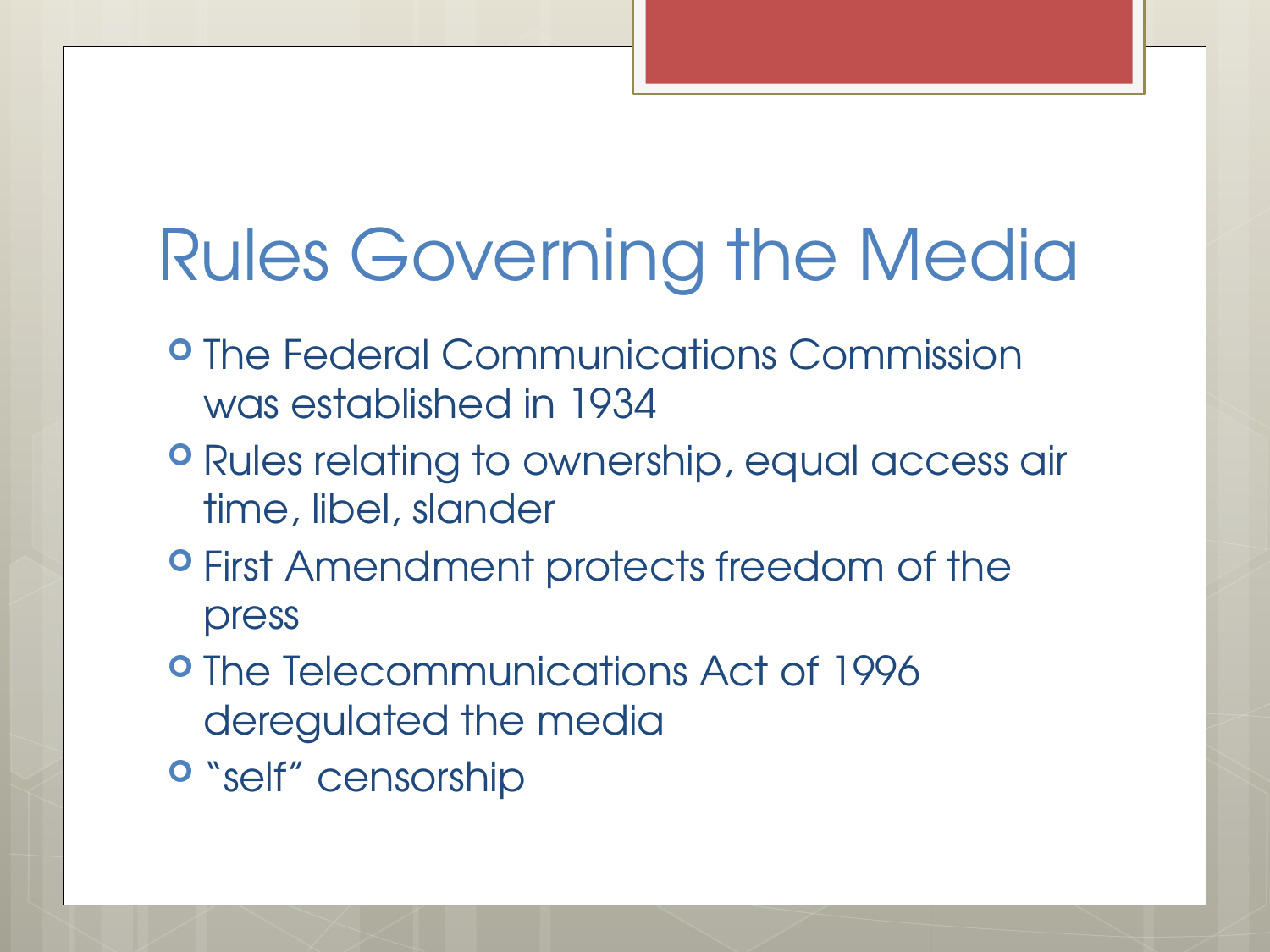

# Rules Governing the Media
The Federal Communications Commission was established in 1934
Rules relating to ownership, equal access air time, libel, slander
First Amendment protects freedom of the press
The Telecommunications Act of 1996 deregulated the media
“self” censorship